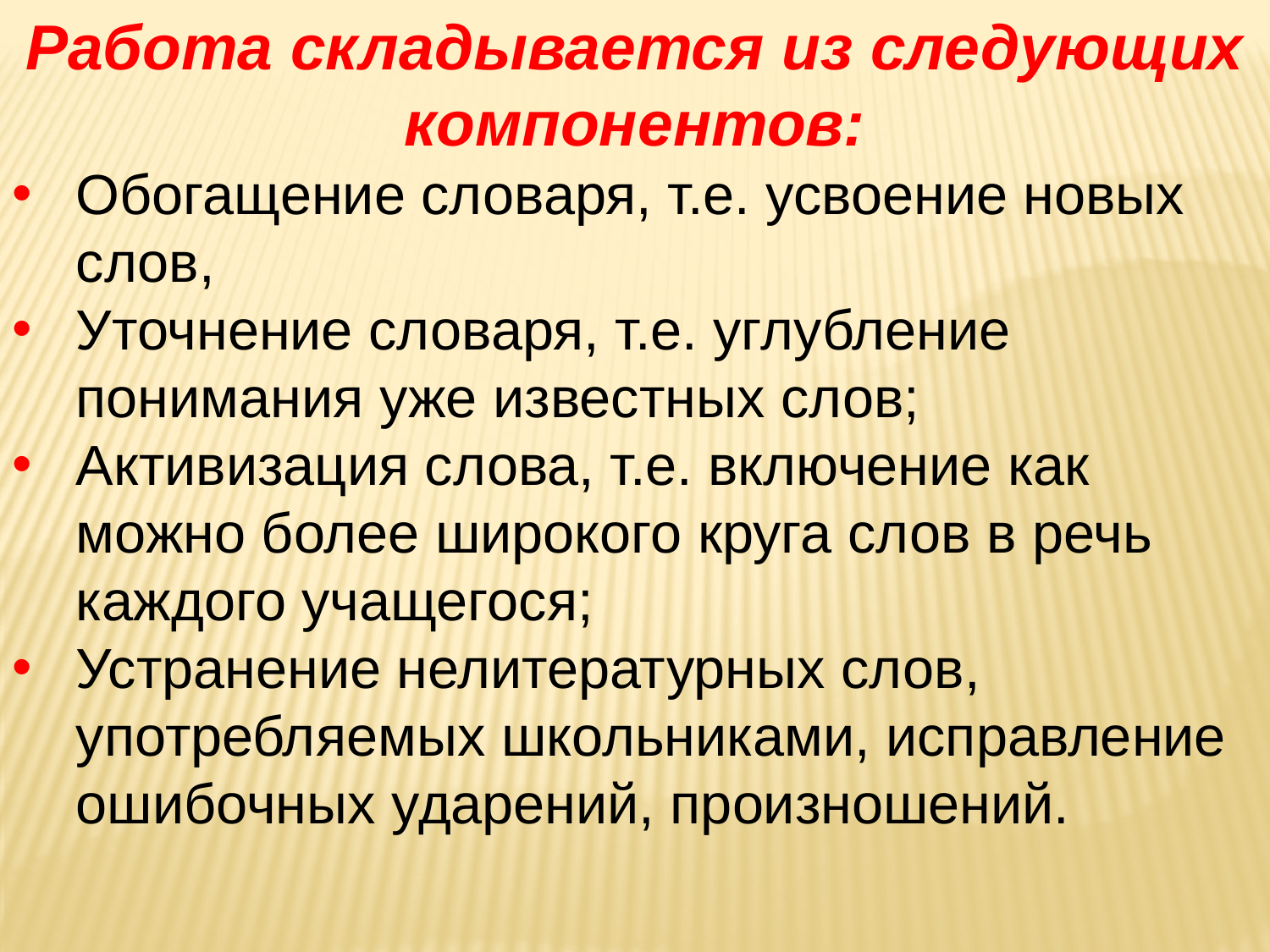

Работа складывается из следующих компонентов:
Обогащение словаря, т.е. усвоение новых слов,
Уточнение словаря, т.е. углубление понимания уже известных слов;
Активизация слова, т.е. включение как можно более широкого круга слов в речь каждого учащегося;
Устранение нелитературных слов, употребляемых школьниками, исправление ошибочных ударений, произношений.